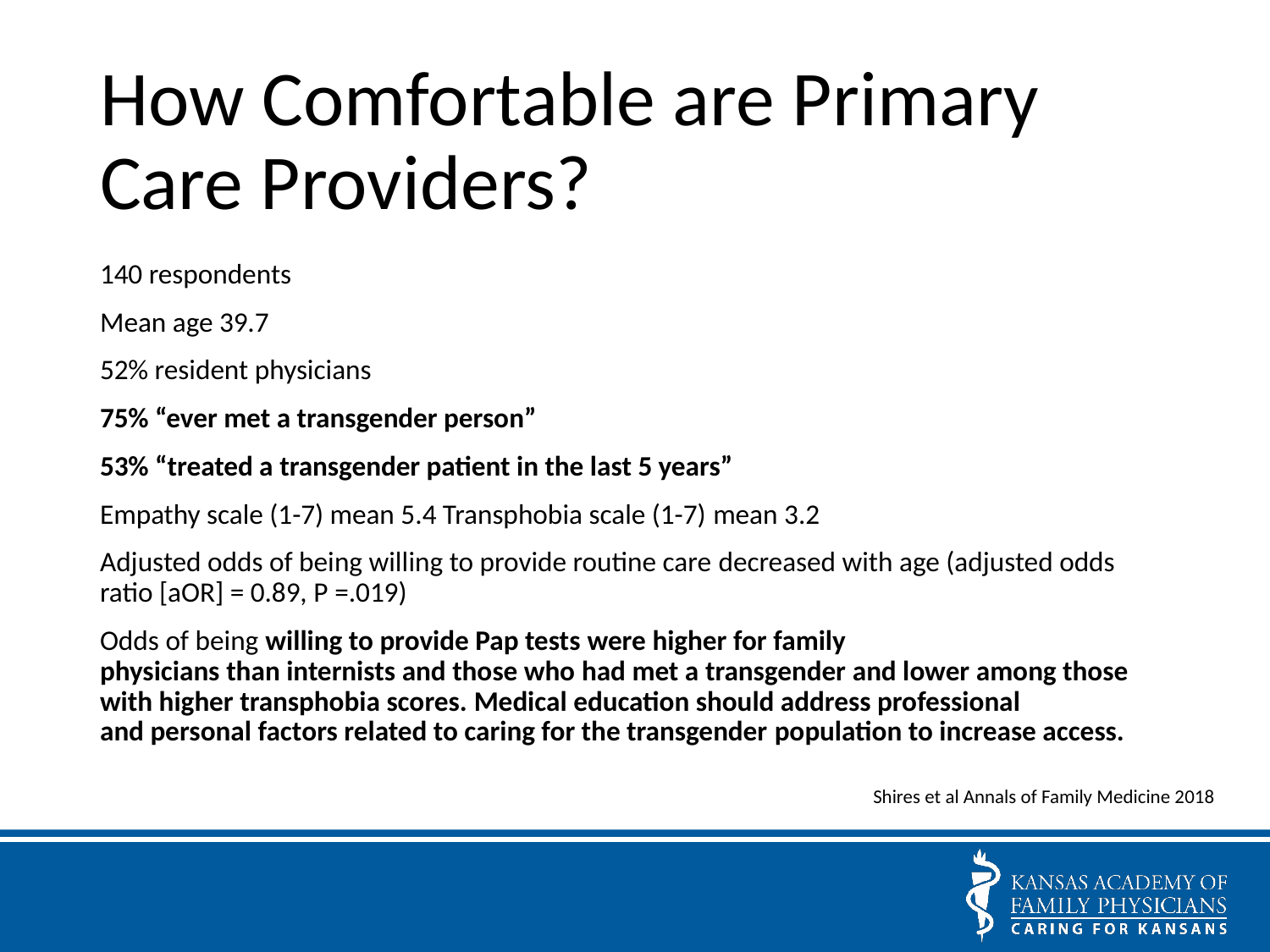

# How Comfortable are Primary Care Providers?
140 respondents​
Mean age 39.7​
52% resident physicians​
75% “ever met a transgender person”​
53% “treated a transgender patient in the last 5 years”​
Empathy scale (1-7) mean 5.4 Transphobia scale (1-7) mean 3.2​
Adjusted odds of being willing to provide routine care decreased with age (adjusted odds ratio [aOR] = 0.89, P =.019) ​
Odds of being willing to provide Pap tests were higher for family physicians than internists and those who had met a transgender and lower among those with higher transphobia scores.​ Medical education should address professional and personal factors related to caring for the transgender population to increase access.​
Shires et al Annals of Family Medicine 2018​